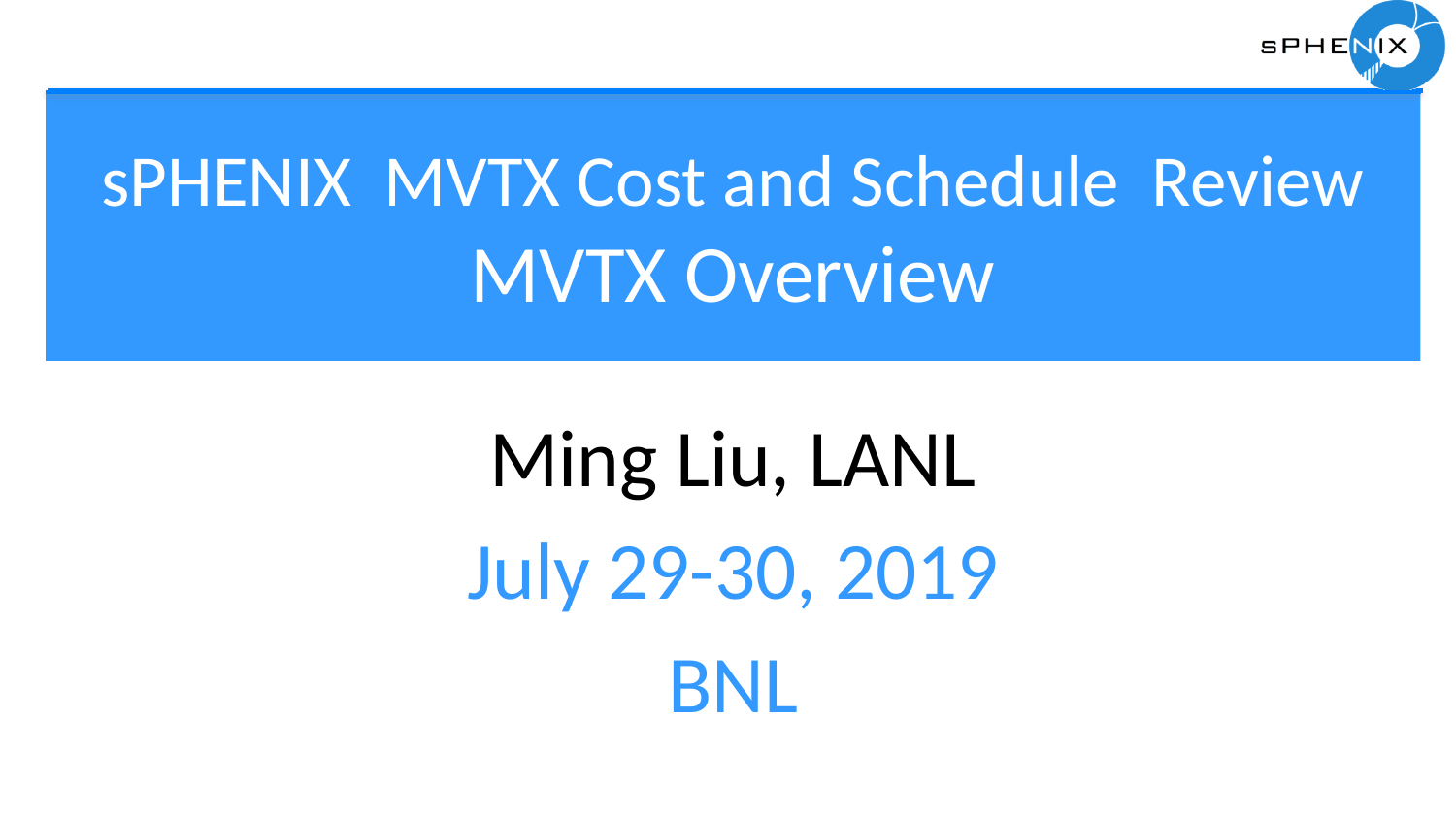

# sPHENIX  MVTX Cost and Schedule  Review MVTX Overview
Ming Liu, LANL
July 29-30, 2019
BNL